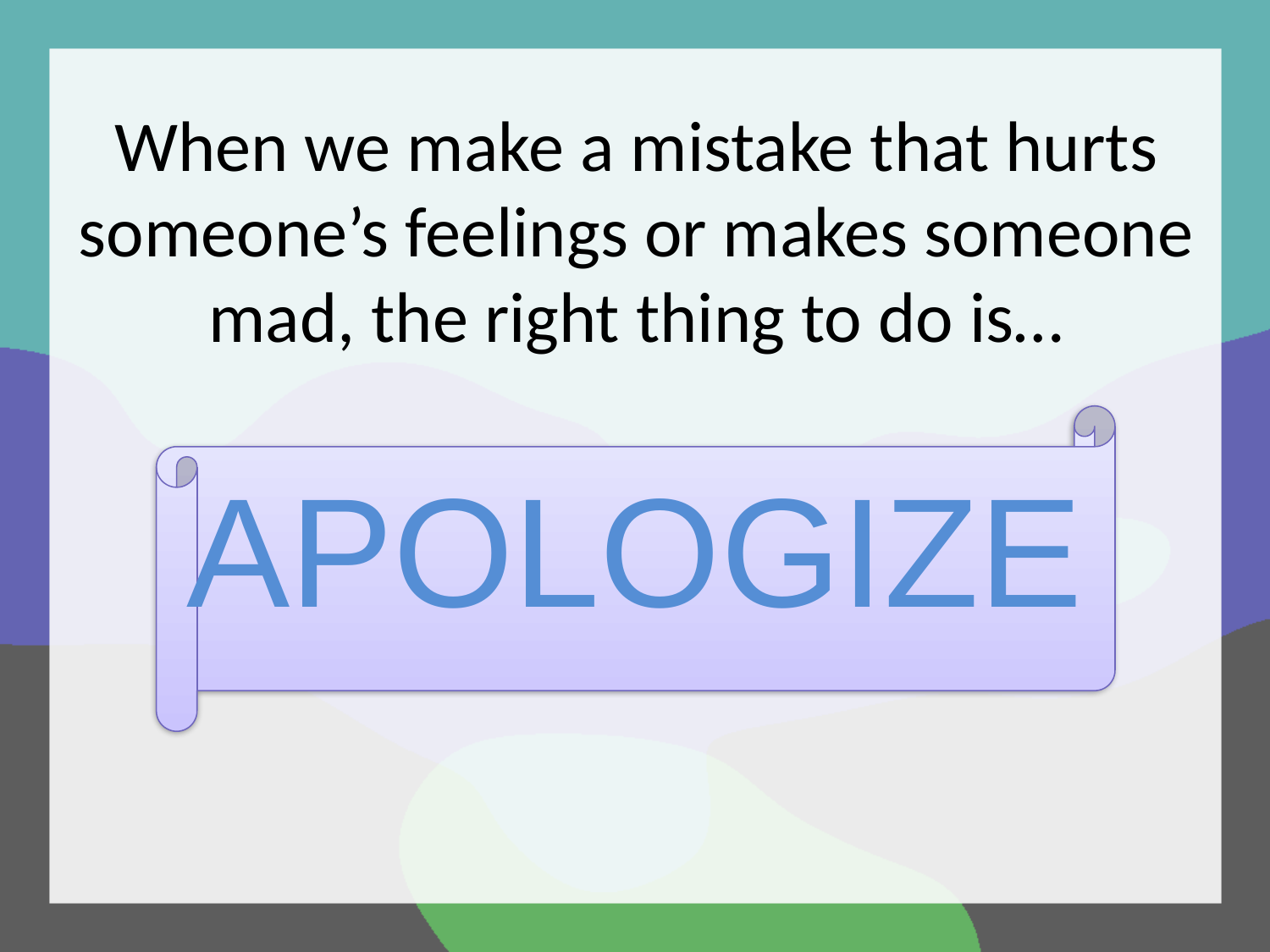

# When we make a mistake that hurts someone’s feelings or makes someone mad, the right thing to do is…

APOLOGIZE